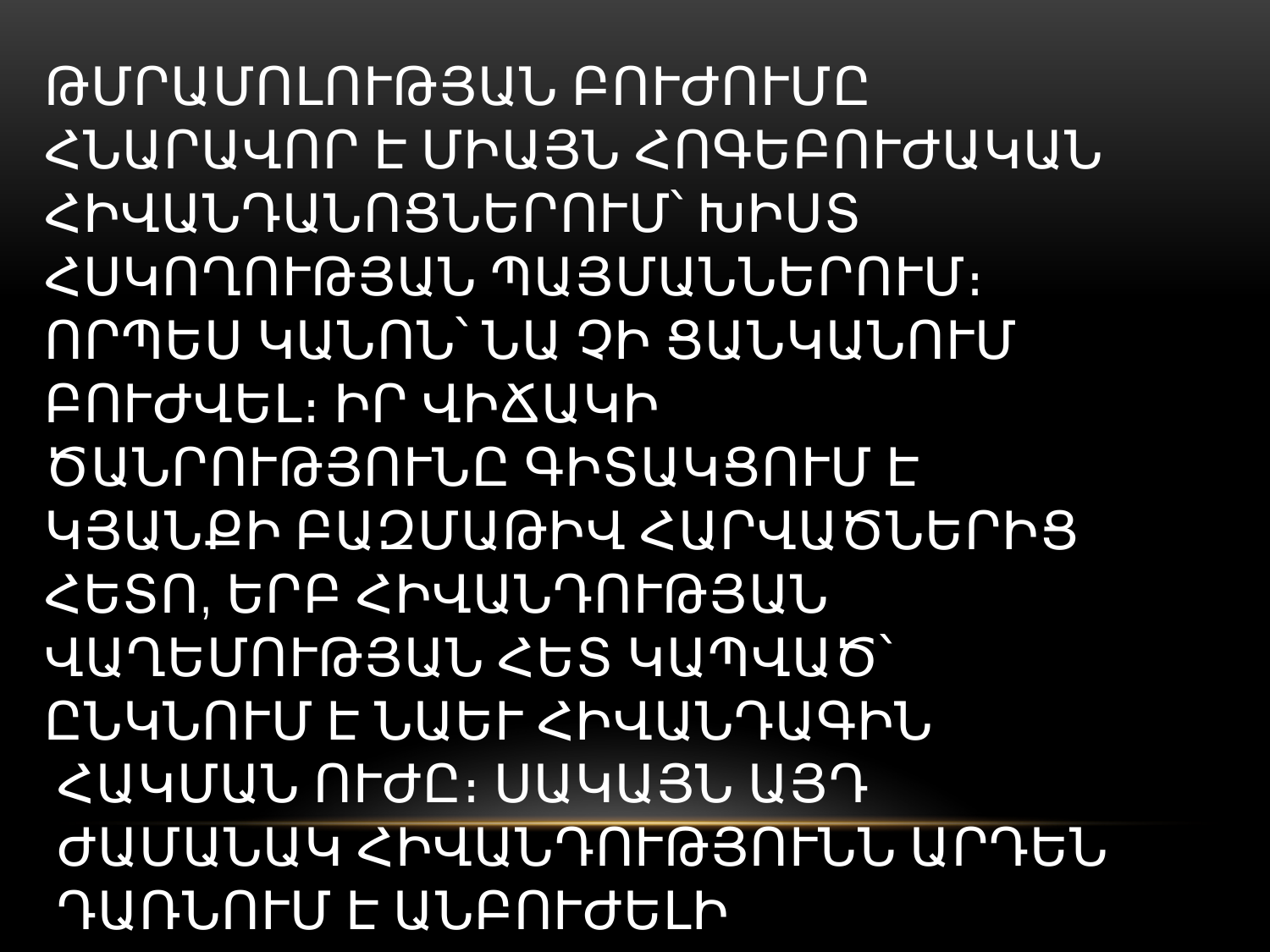

# Թմրամոլության բուժումը հնարավոր է միայն հոգեբուժական հիվանդանոցներում՝ խիստ հսկողության պայմաններում։ Որպես կանոն՝ նա չի ցանկանում բուժվել։ Իր վիճակի ծանրությունը գիտակցում է կյանքի բազմաթիվ հարվածներից հետո, երբ հիվանդության վաղեմության հետ կապված՝ ընկնում է նաև հիվանդագին հակման ուժը։ Սակայն այդ ժամանակ հիվանդությունն արդեն դառնում է անբուժելի։